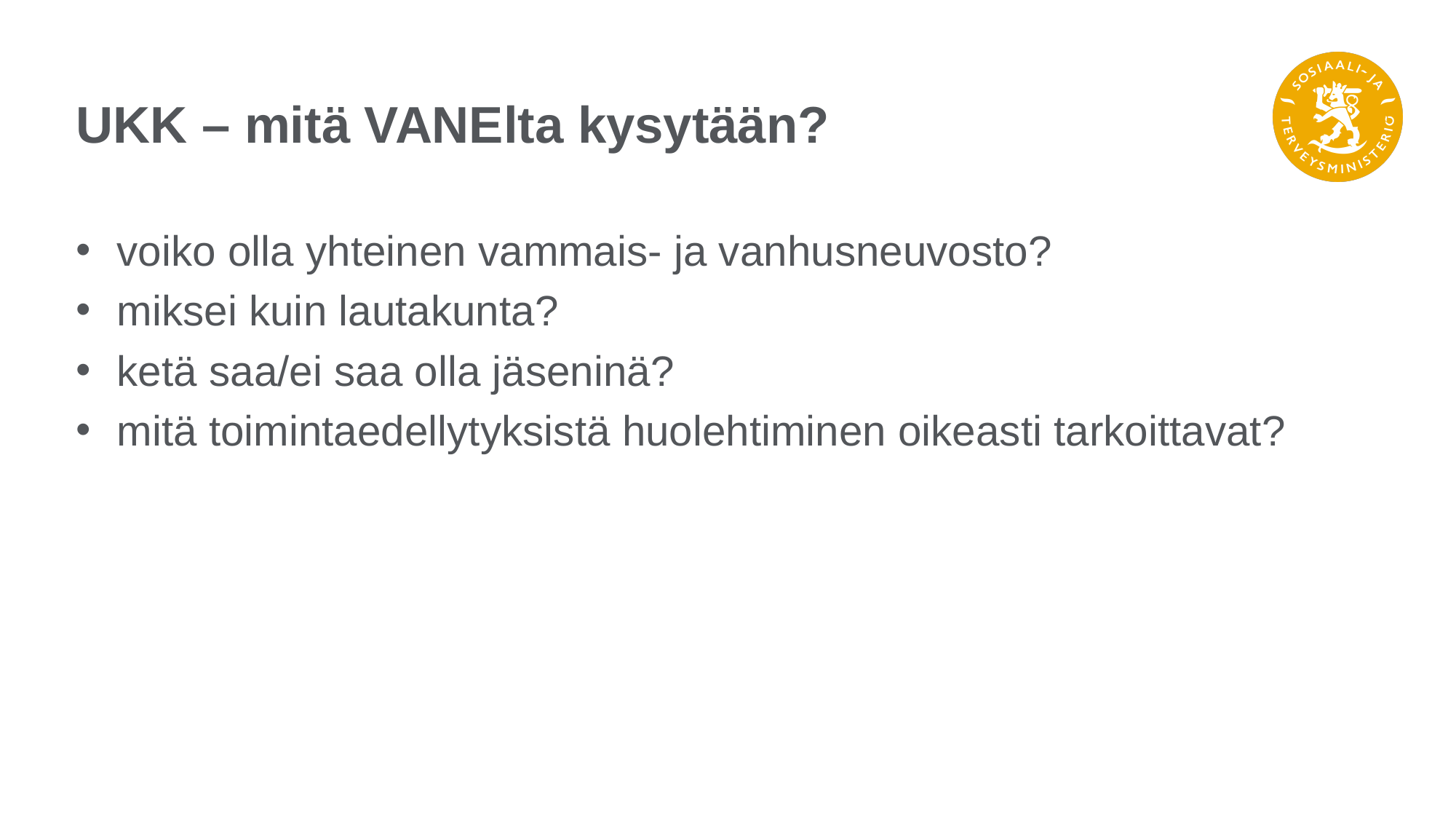

# UKK – mitä VANElta kysytään?
voiko olla yhteinen vammais- ja vanhusneuvosto?
miksei kuin lautakunta?
ketä saa/ei saa olla jäseninä?
mitä toimintaedellytyksistä huolehtiminen oikeasti tarkoittavat?